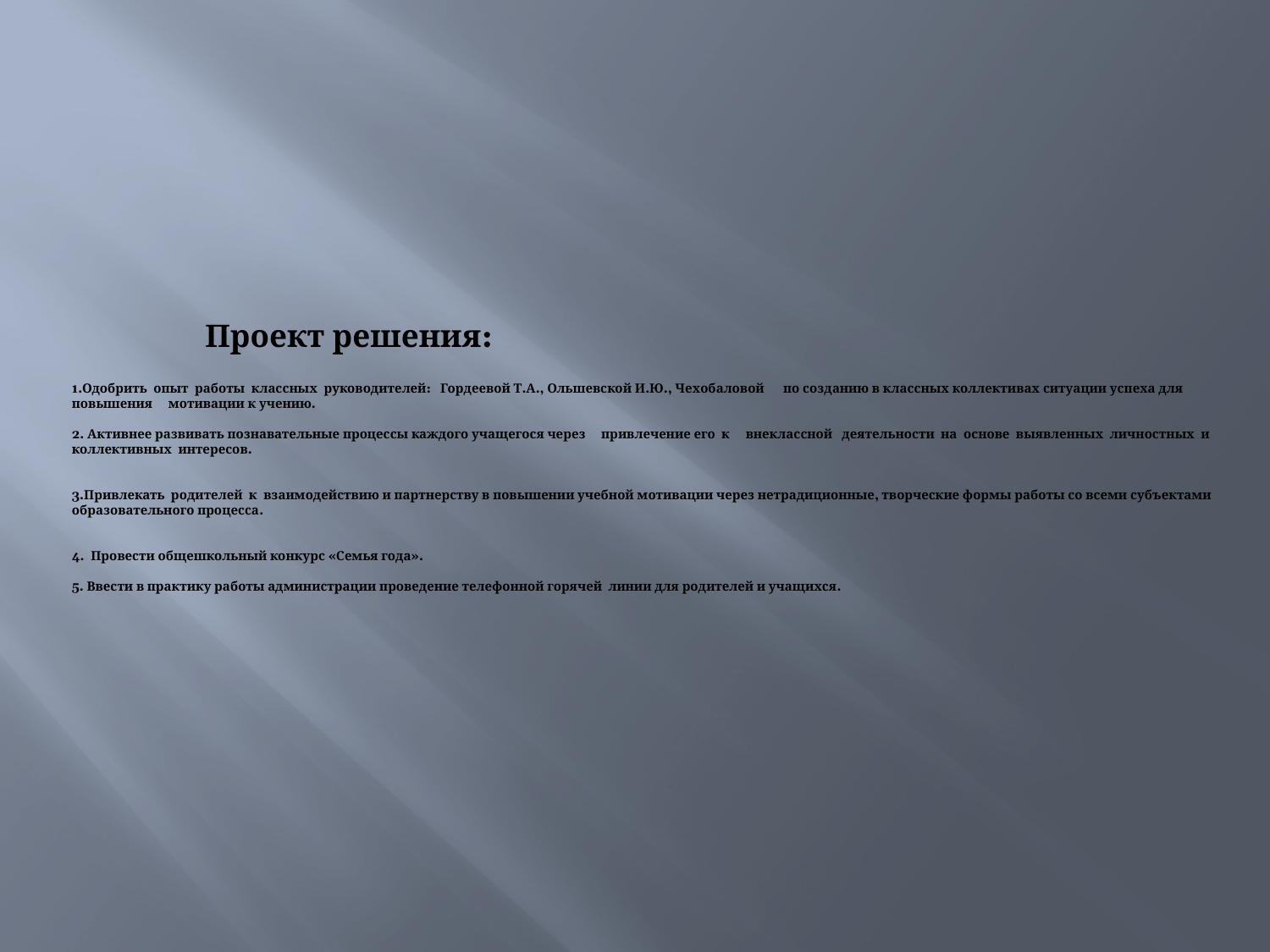

# Проект решения: 1.Одобрить  опыт  работы  классных  руководителей:   Гордеевой Т.А., Ольшевской И.Ю., Чехобаловой      по созданию в классных коллективах ситуации успеха для повышения     мотивации к учению.   2. Активнее развивать познавательные процессы каждого учащегося через     привлечение его  к     внеклассной   деятельности  на  основе  выявленных  личностных  и  коллективных  интересов. 3.Привлекать  родителей  к  взаимодействию и партнерству в повышении учебной мотивации через нетрадиционные, творческие формы работы со всеми субъектами образовательного процесса. 4.  Провести общешкольный конкурс «Семья года». 5. Ввести в практику работы администрации проведение телефонной горячей  линии для родителей и учащихся.